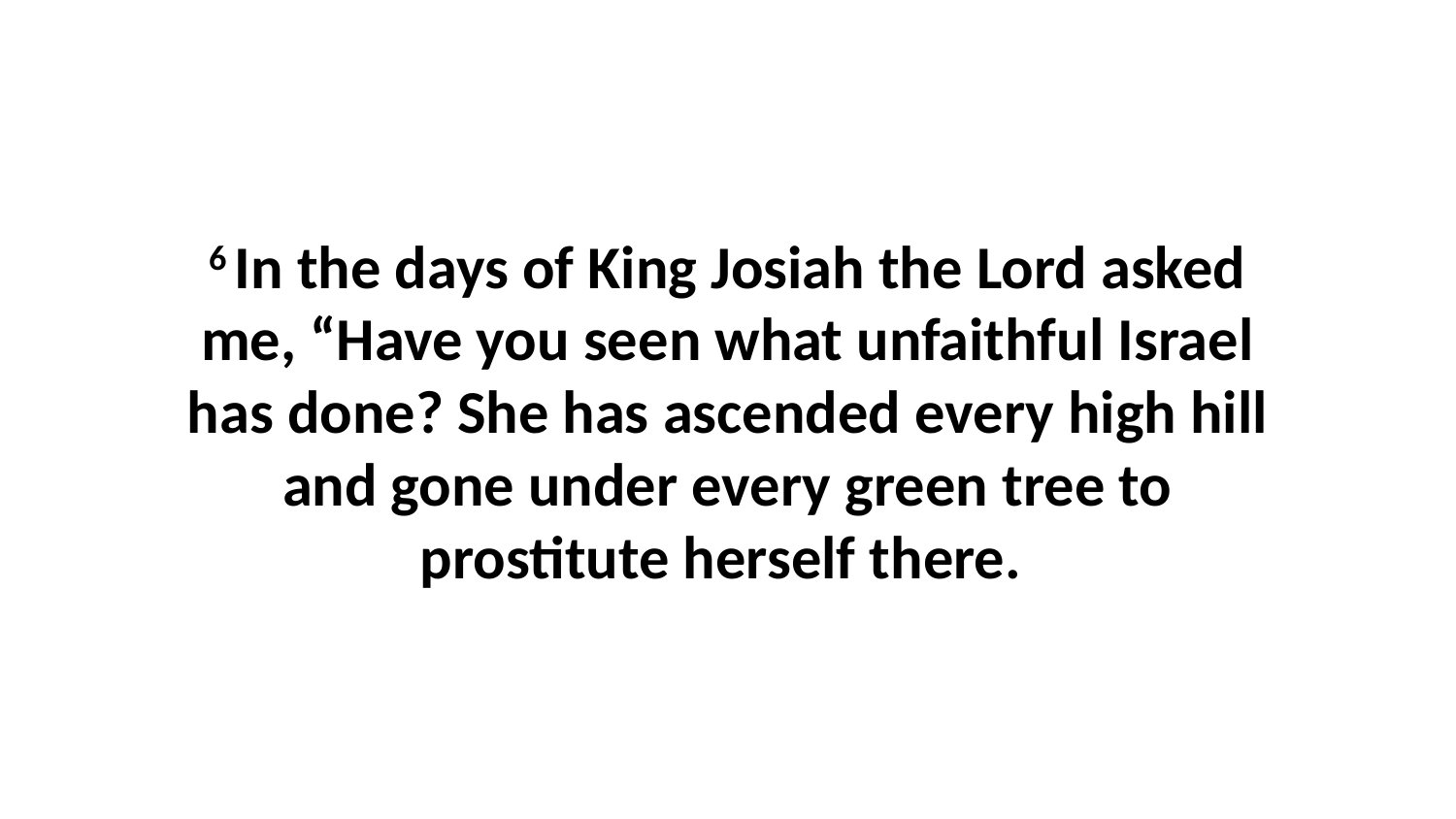

6 In the days of King Josiah the Lord asked me, “Have you seen what unfaithful Israel has done? She has ascended every high hill and gone under every green tree to prostitute herself there.